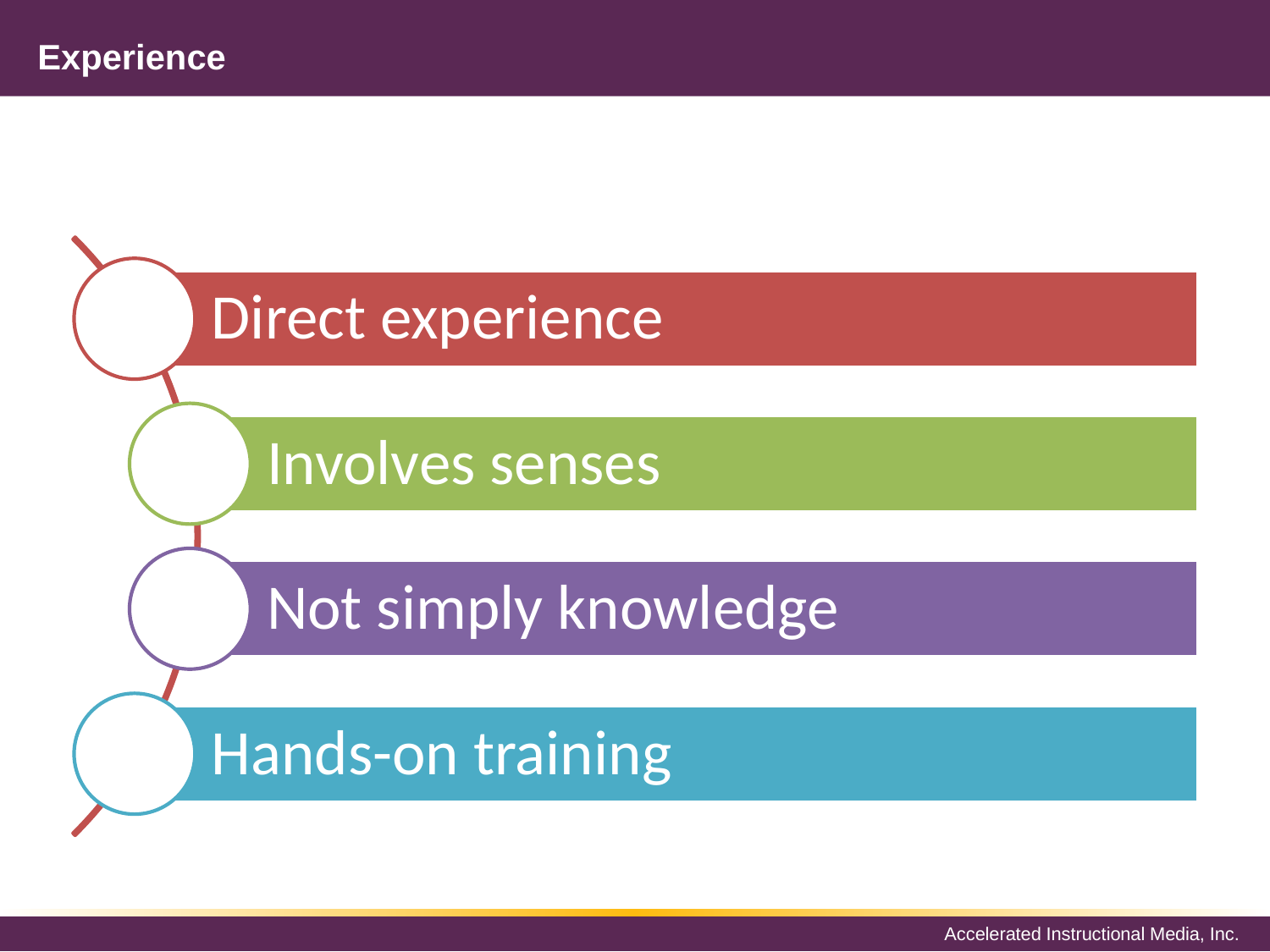

# Experience

Direct experience

Involves senses

Not simply knowledge

Hands-on training